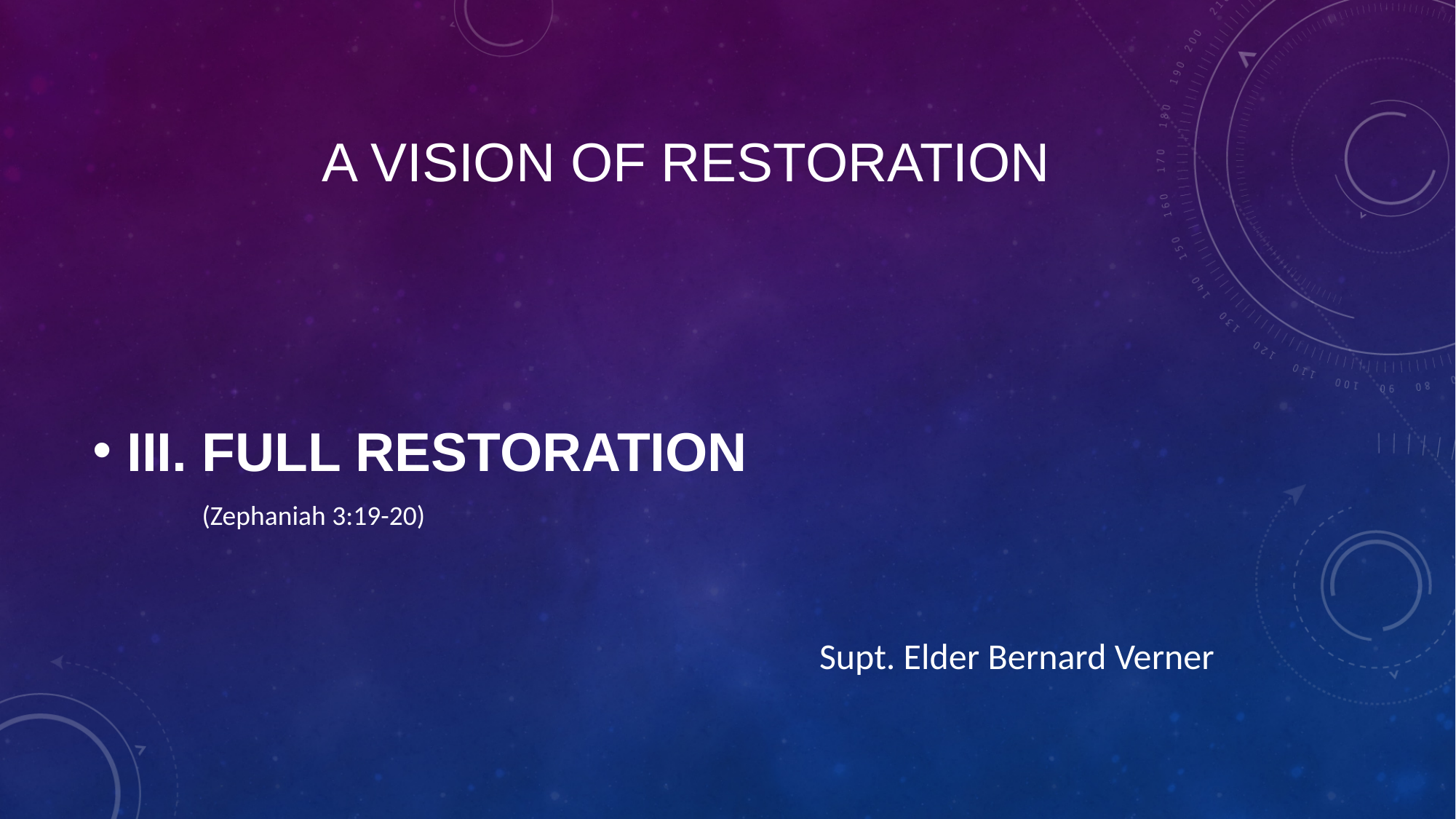

# A Vision of Restoration
III. FULL RESTORATION
	(Zephaniah 3:19-20)
Supt. Elder Bernard Verner